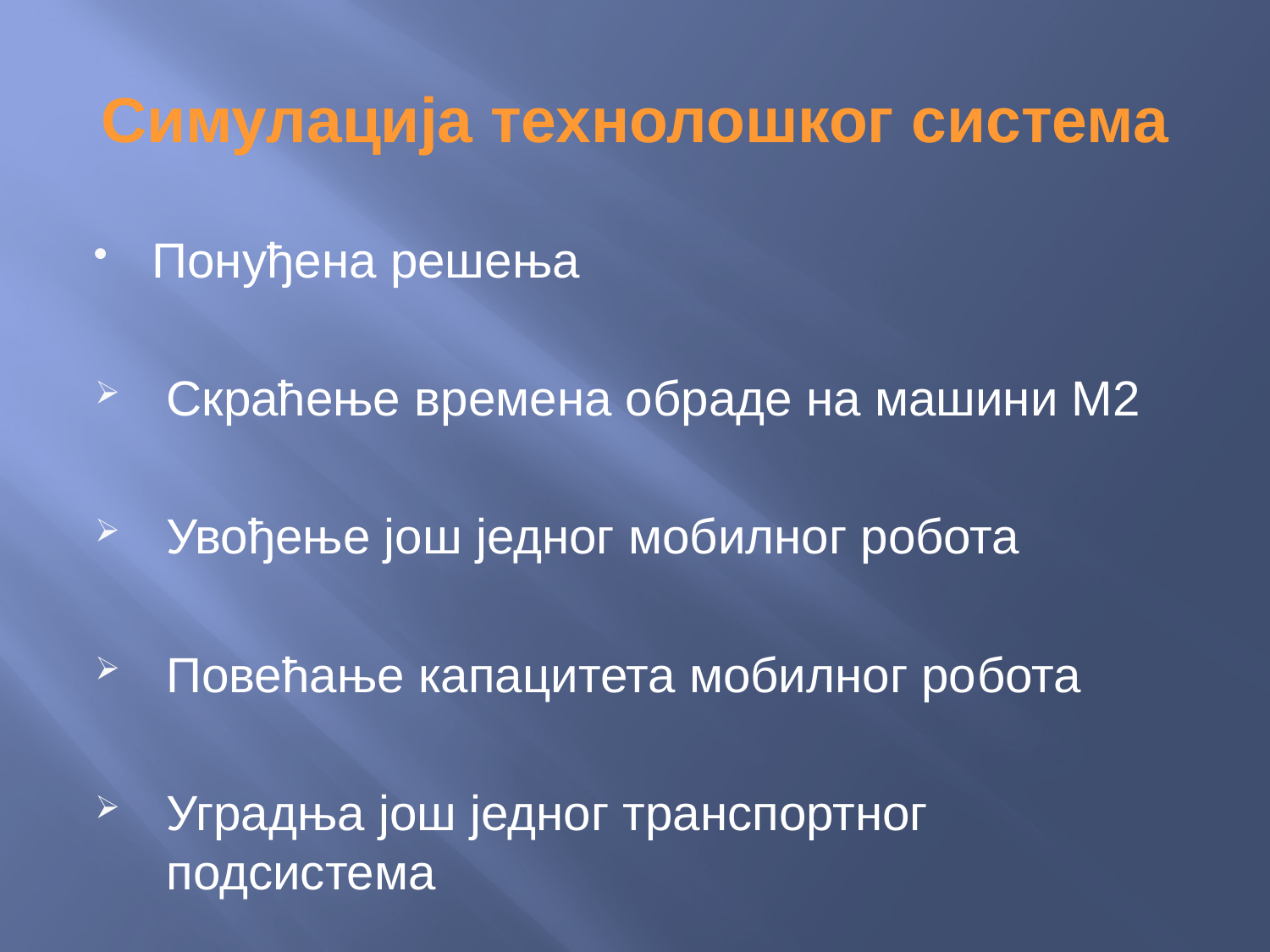

# Симулација технолошког система
Понуђена решења

Скраћење времена обраде на машини М2

Увођење још једног мобилног робота

Повећање капацитета мобилног робота

Уградња још једног транспортног подсистема